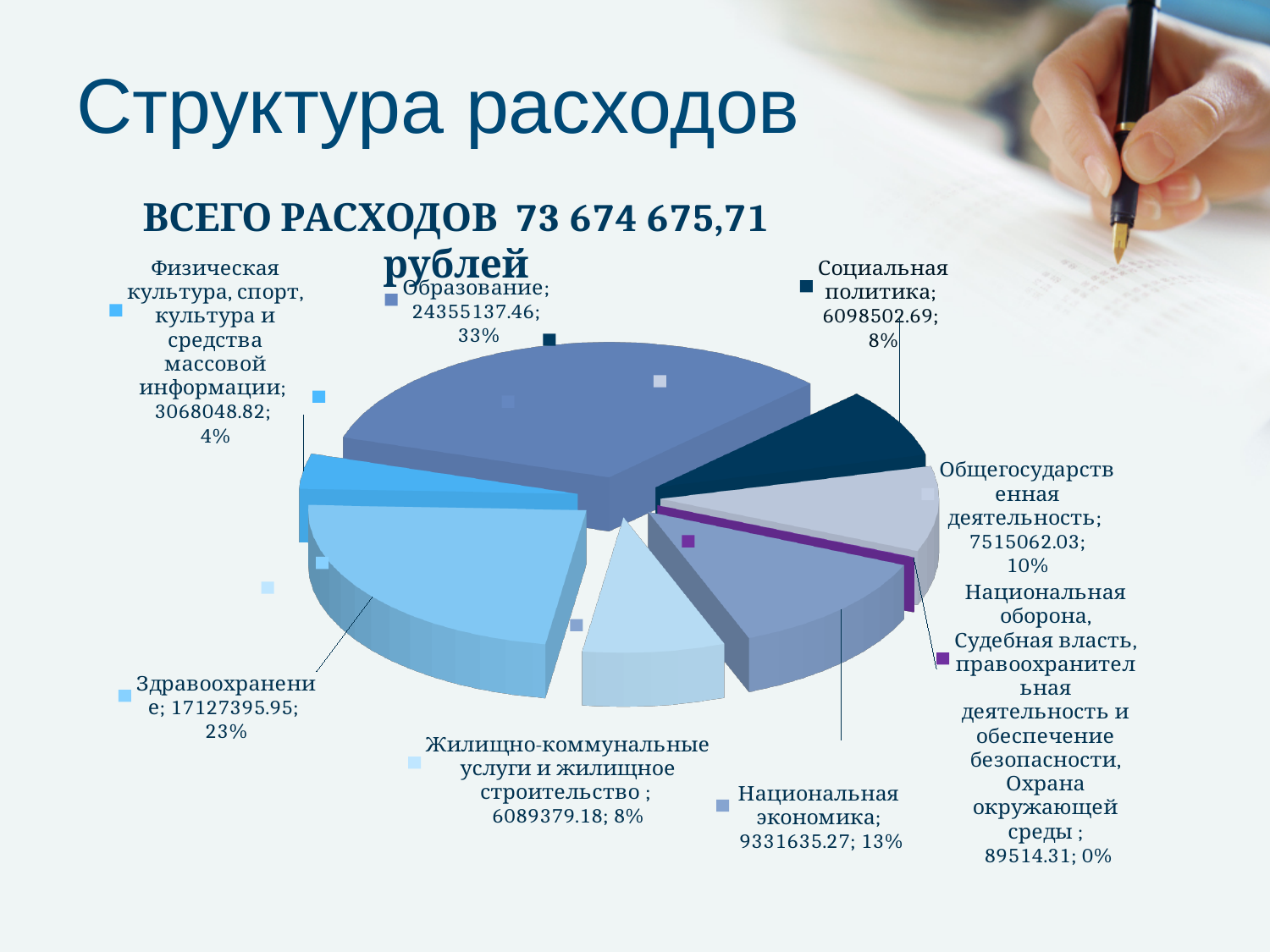

# Структура расходов
ВСЕГО РАСХОДОВ  73 674 675,71 рублей

[unsupported chart]